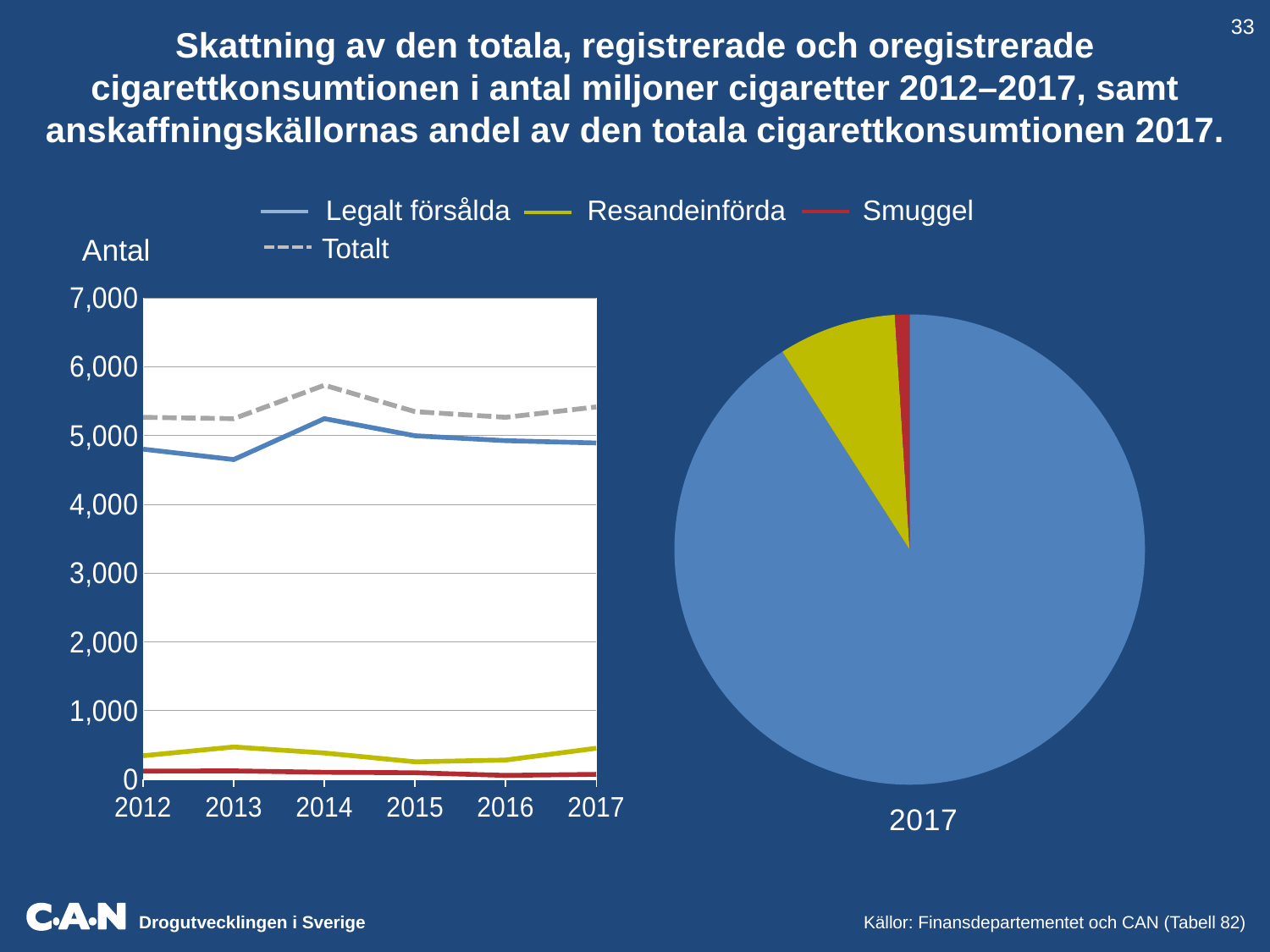

Skattning av den totala, registrerade och oregistrerade
cigarettkonsumtionen i antal miljoner cigaretter 2012–2017, samt anskaffningskällornas andel av den totala cigarettkonsumtionen 2017.
33

### Chart

| Category | Legalt försålda a) | Resandeinförda | Smuggel |  | Totalt |
|---|---|---|---|---|---|
| 2012 | 4800.0 | 343.0 | 120.0 | None | 5263.0 |
| 2013 | 4649.0 | 471.0 | 123.0 | None | 5243.0 |
| 2014 | 5244.0 | 383.0 | 103.0 | None | 5730.0 |
| 2015 | 4995.0 | 255.0 | 96.0 | None | 5346.0 |
| 2016 | 4924.0 | 281.0 | 58.0 | None | 5263.0 |
| 2017 | 4890.0 | 452.0 | 73.0 | None | 5414.0 |
                 Legalt försålda                   Resandeinförda                   Smuggel

                Totalt
Antal

### Chart

| Category | 2017 |
|---|---|
| Legalt försålda | 90.0 |
| Resandeinförda | 8.0 |
| Smuggel | 1.0 |
Källor: Finansdepartementet och CAN (Tabell 82)